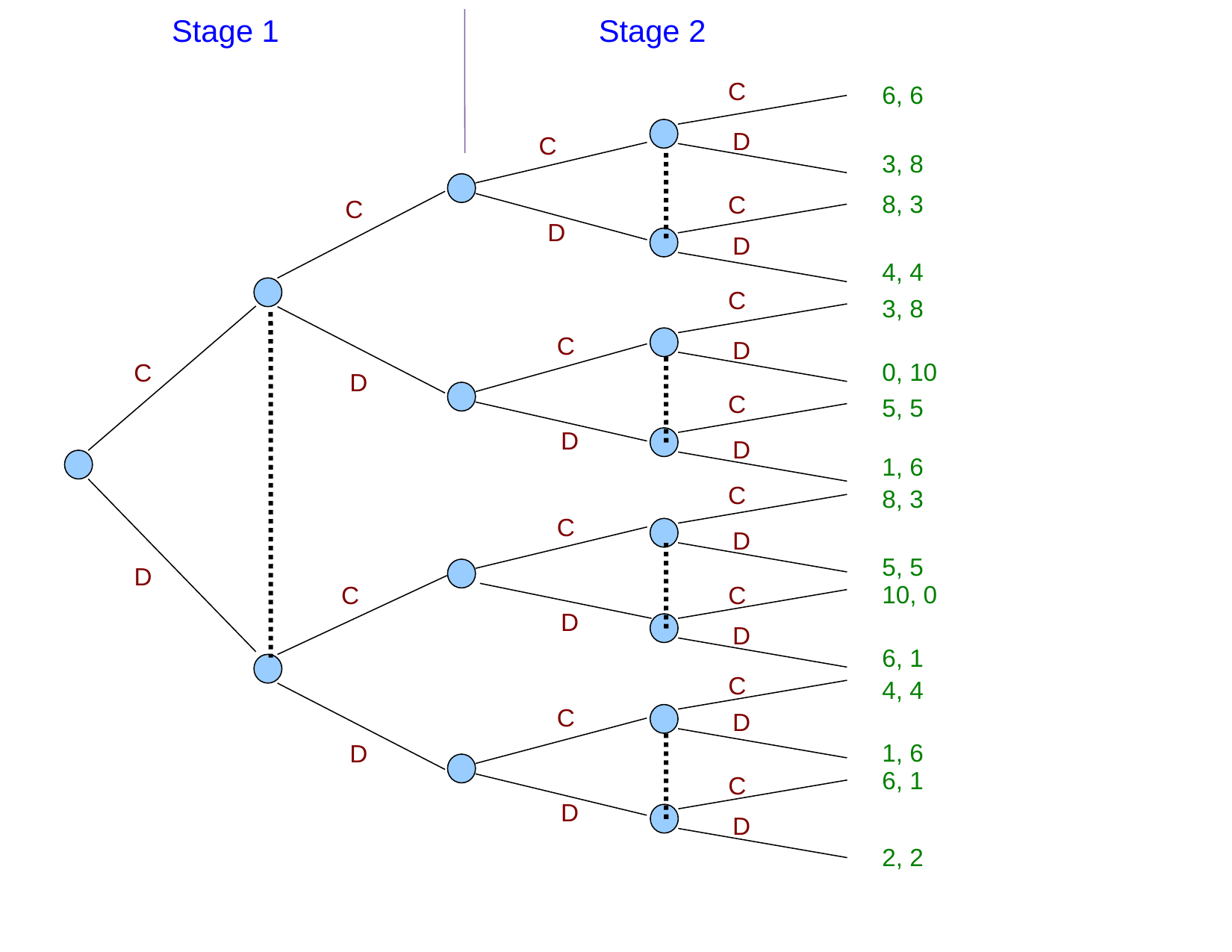

Stage 1
Stage 2

C
6, 6

D
C

3, 8

8, 3
C
C

D
D

4, 4

C

3, 8

C
D

0, 10
C

D

C
5, 5

D
D

1, 6

C
8, 3

C
D

5, 5

D

10, 0
C
C

D
D

6, 1

C
4, 4

C
D

1, 6
D

6, 1

C

D
D

2, 2